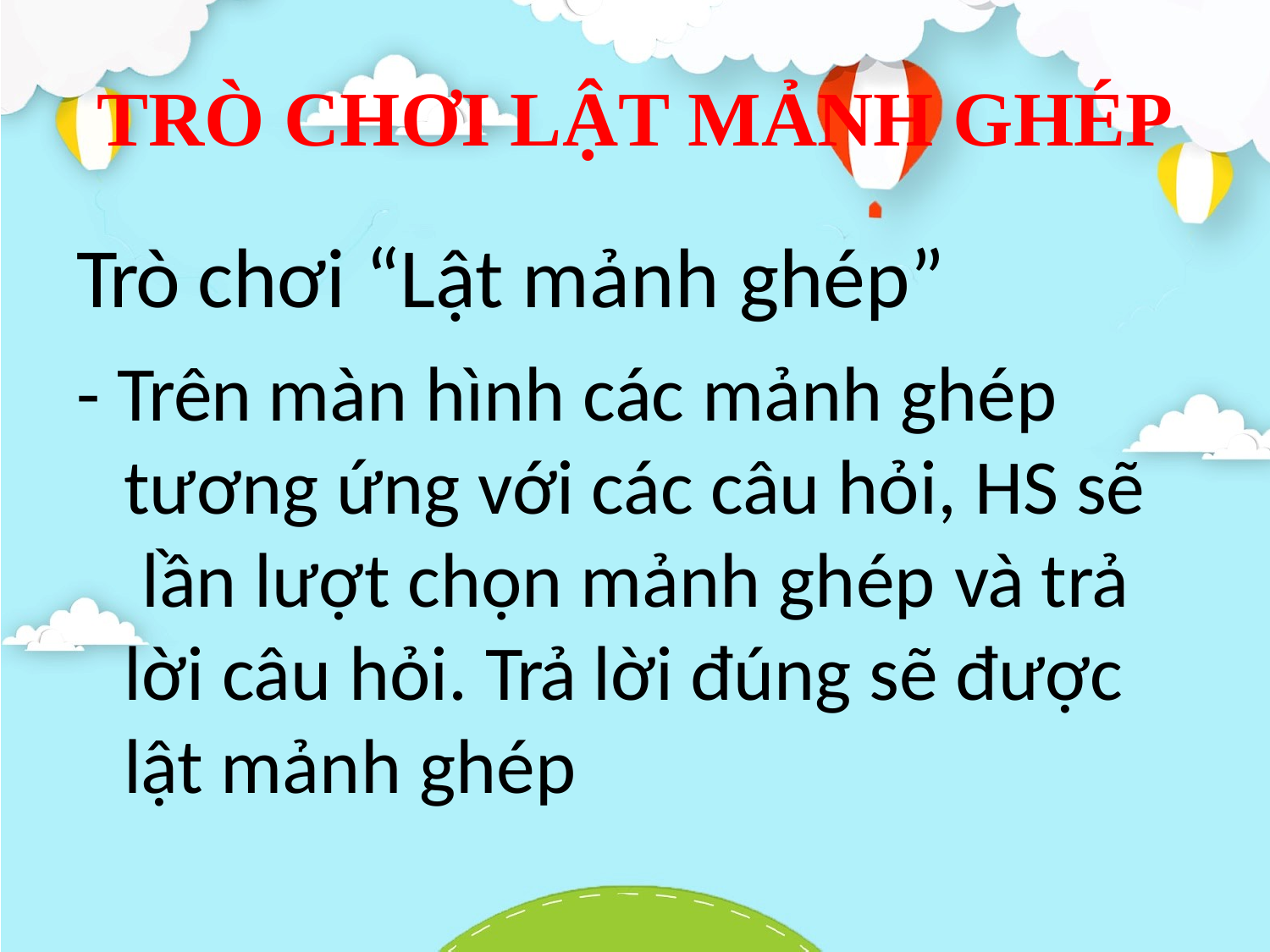

TRÒ CHƠI LẬT MẢNH GHÉP
# Trò chơi “Lật mảnh ghép”
- Trên màn hình các mảnh ghép
tương ứng với các câu hỏi, HS sẽ  lần lượt chọn mảnh ghép và trả  lời câu hỏi. Trả lời đúng sẽ được  lật mảnh ghép